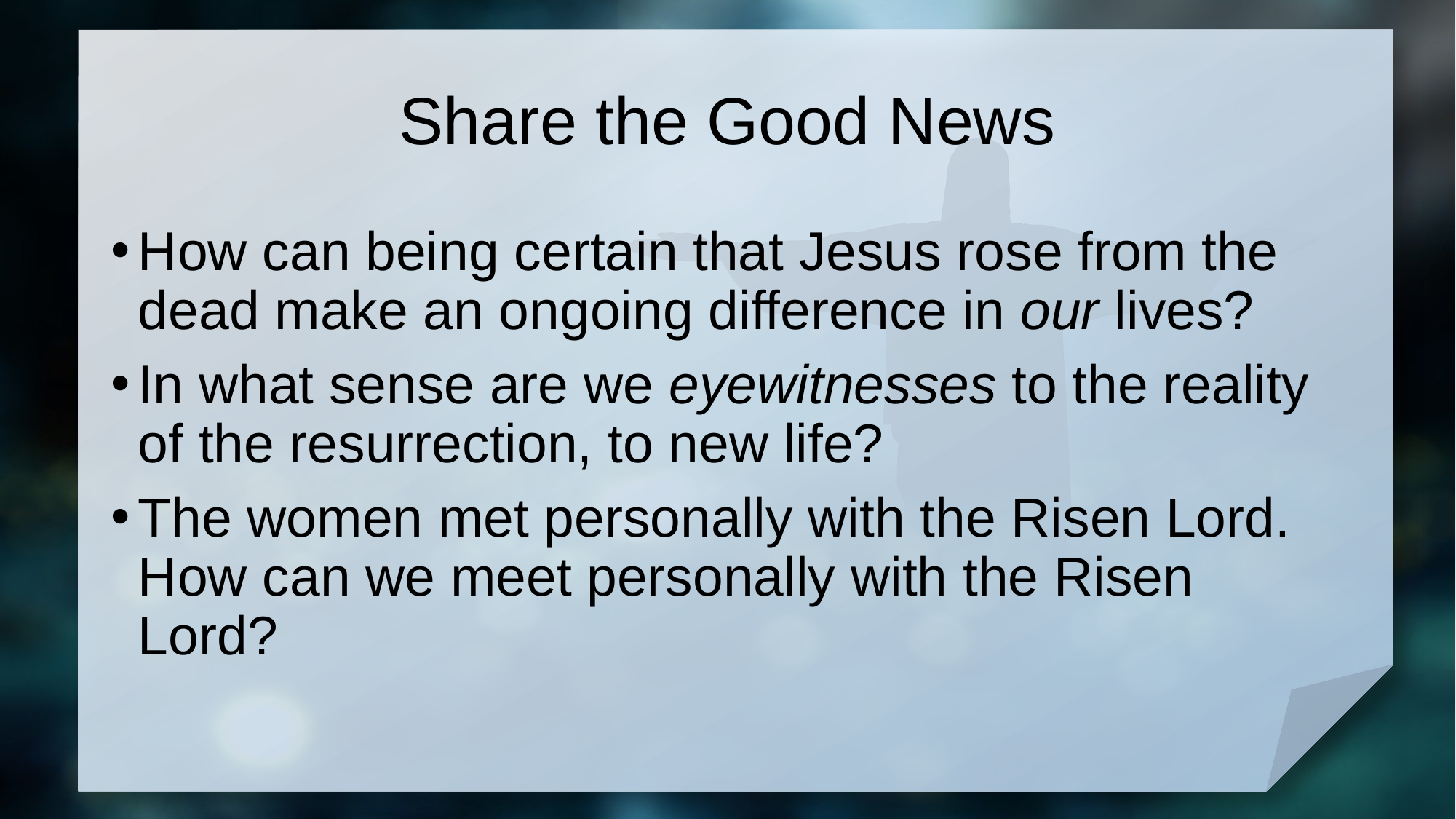

# Share the Good News
How can being certain that Jesus rose from the dead make an ongoing difference in our lives?
In what sense are we eyewitnesses to the reality of the resurrection, to new life?
The women met personally with the Risen Lord.  How can we meet personally with the Risen Lord?